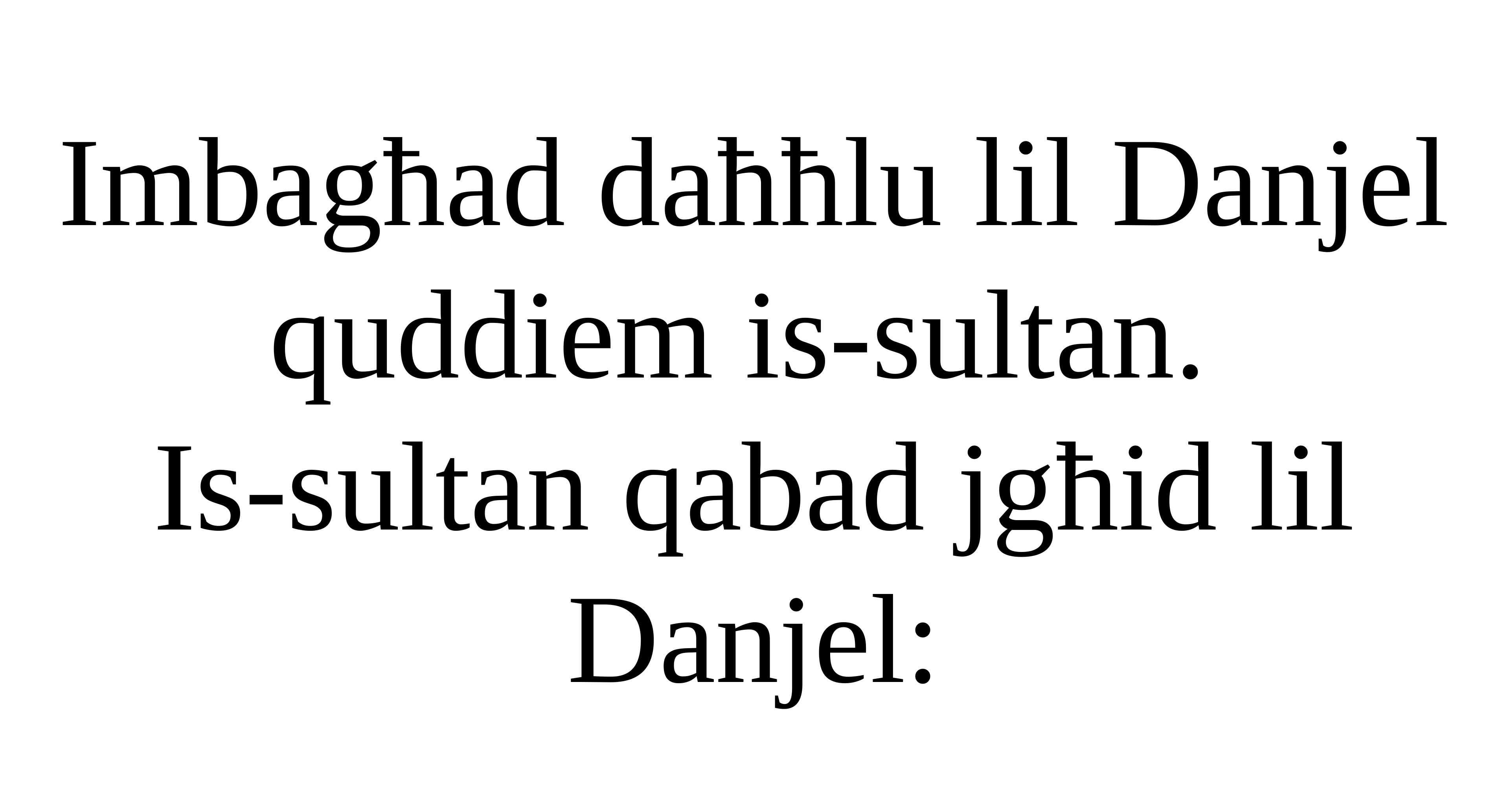

Imbagħad daħħlu lil Danjel quddiem is-sultan.
Is-sultan qabad jgħid lil Danjel: